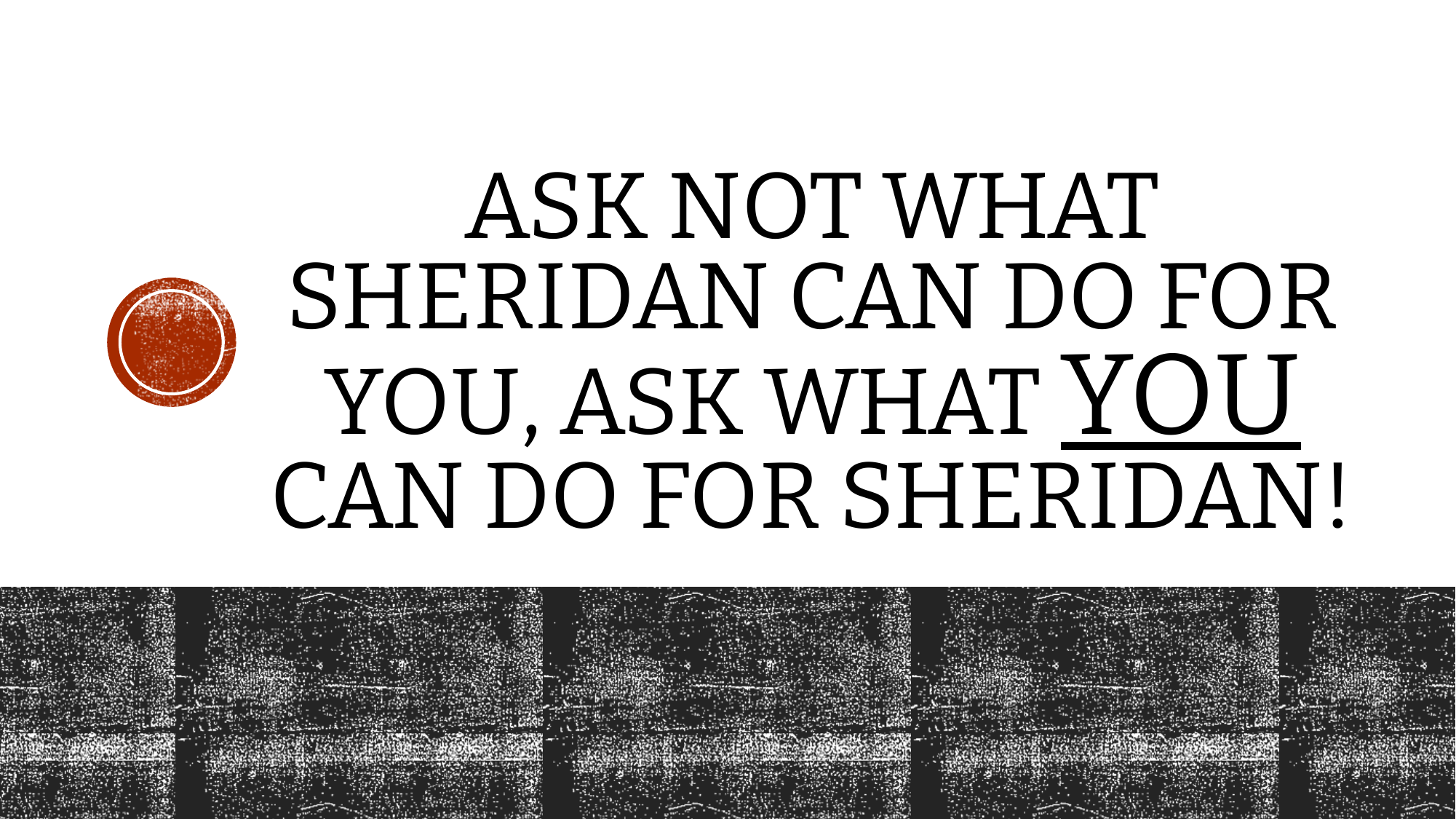

# Ask not what Sheridan can do for you, ask what you can do for Sheridan!